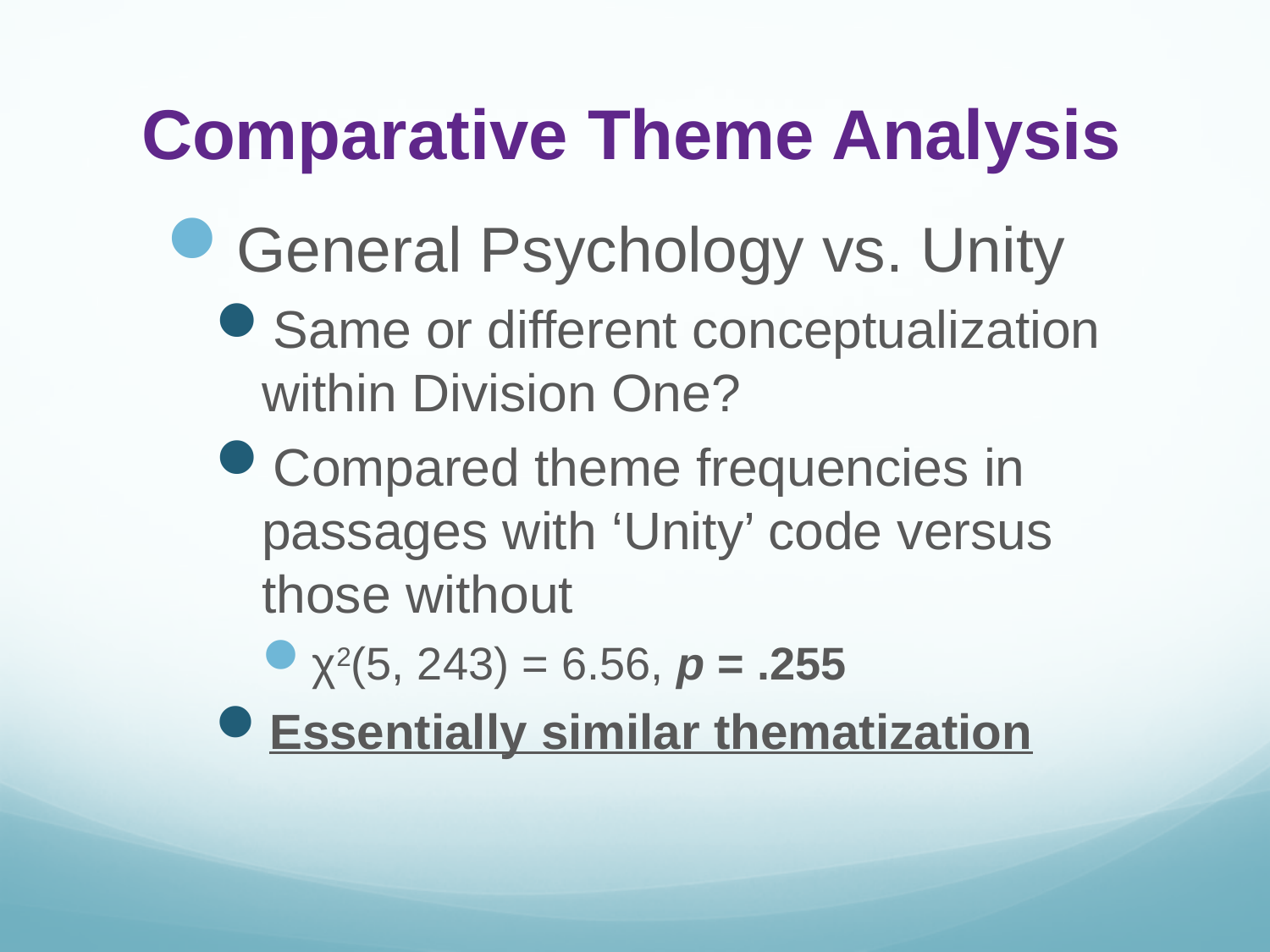

# Comparative Theme Analysis
General Psychology vs. Unity
Same or different conceptualization within Division One?
Compared theme frequencies in passages with ‘Unity’ code versus those without
χ2(5, 243) = 6.56, p = .255
Essentially similar thematization